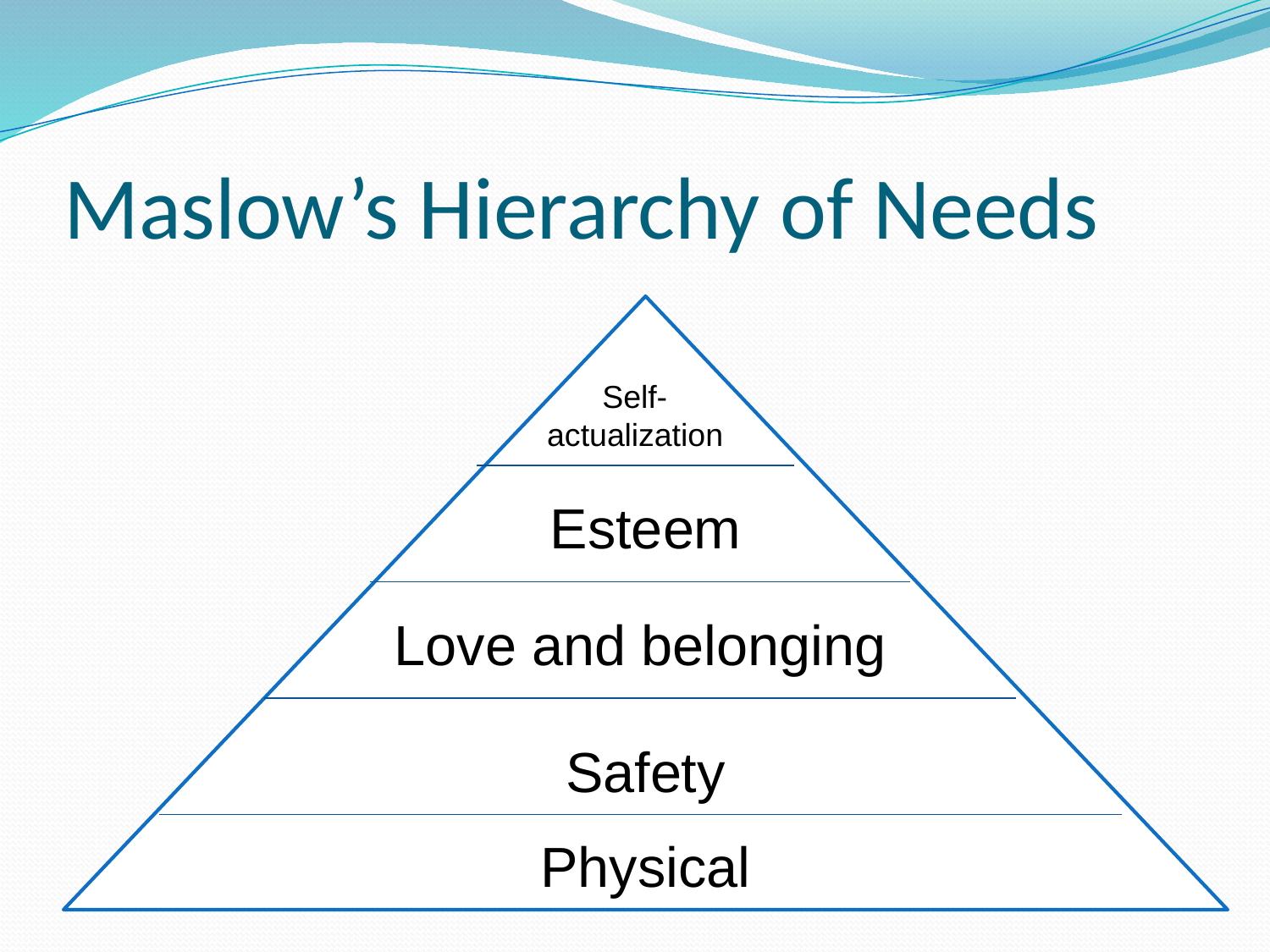

# Maslow’s Hierarchy of Needs

Self-actualization
Esteem
Love and belonging
Safety
Physical